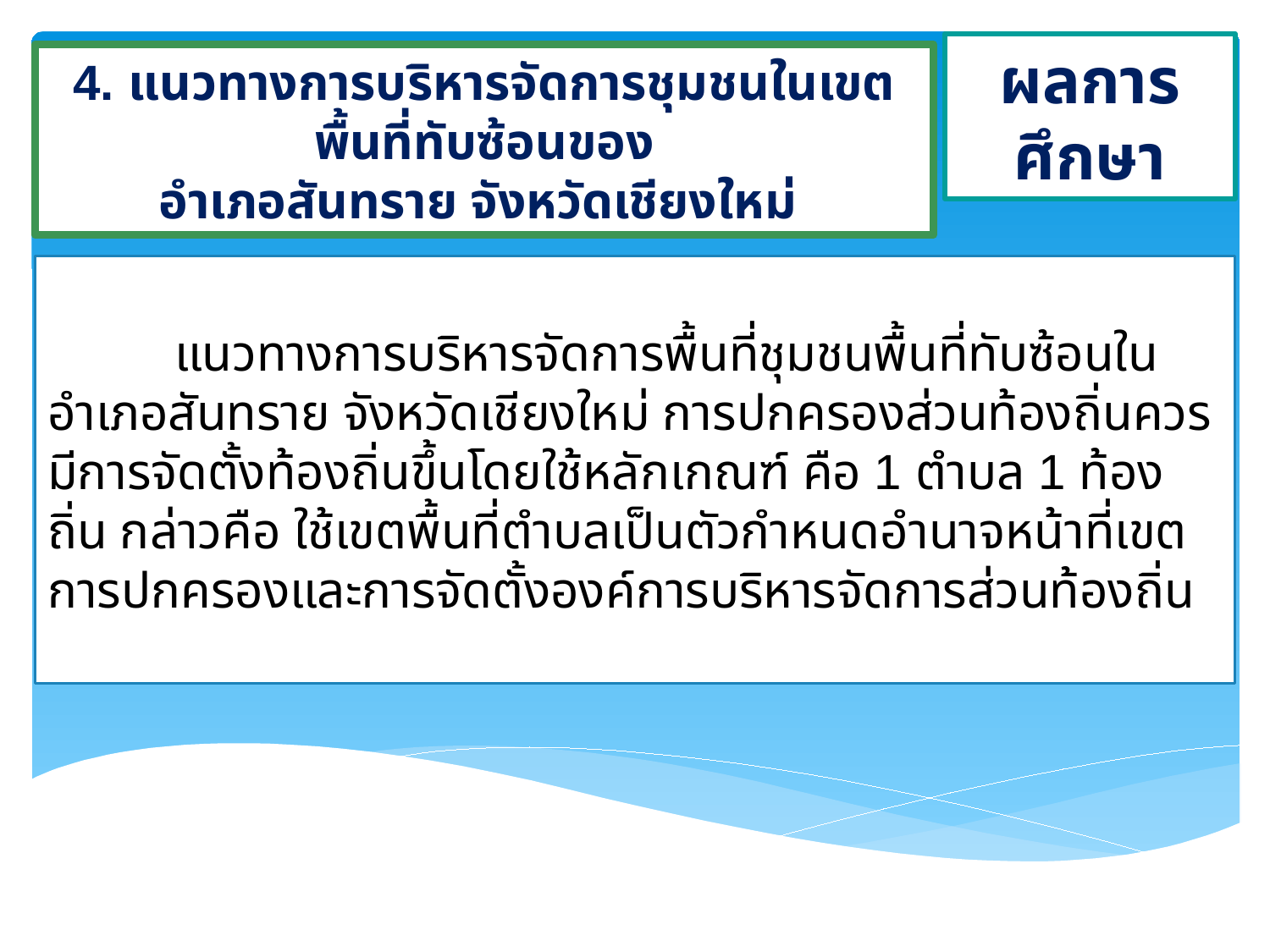

ผลการศึกษา
4. แนวทางการบริหารจัดการชุมชนในเขตพื้นที่ทับซ้อนของ
อำเภอสันทราย จังหวัดเชียงใหม่

	แนวทางการบริหารจัดการพื้นที่ชุมชนพื้นที่ทับซ้อนในอำเภอสันทราย จังหวัดเชียงใหม่ การปกครองส่วนท้องถิ่นควรมีการจัดตั้งท้องถิ่นขึ้นโดยใช้หลักเกณฑ์ คือ 1 ตำบล 1 ท้องถิ่น กล่าวคือ ใช้เขตพื้นที่ตำบลเป็นตัวกำหนดอำนาจหน้าที่เขตการปกครองและการจัดตั้งองค์การบริหารจัดการส่วนท้องถิ่น